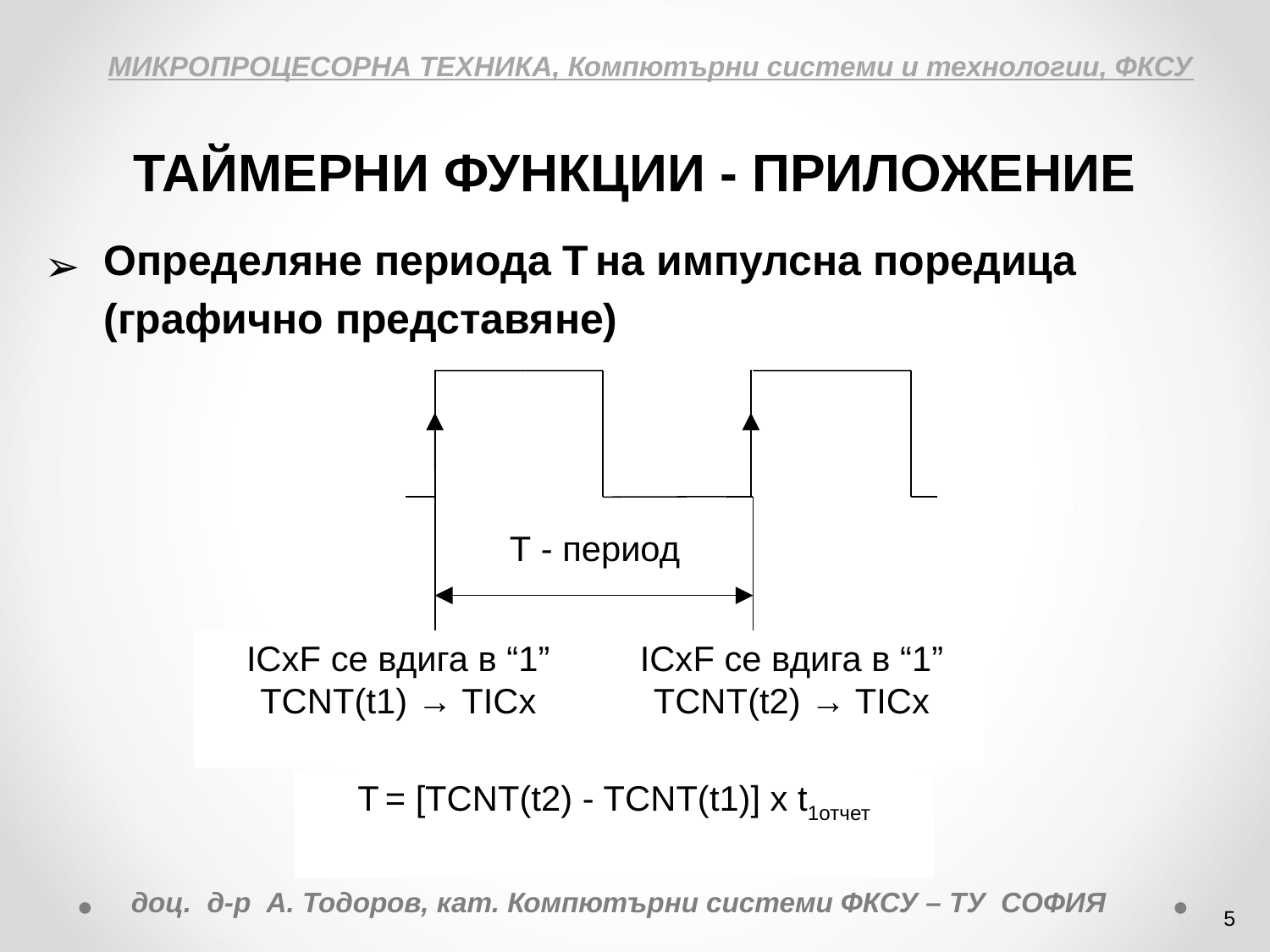

МИКРОПРОЦЕСОРНА ТЕХНИКА, Компютърни системи и технологии, ФКСУ
ТАЙМЕРНИ ФУНКЦИИ - ПРИЛОЖЕНИЕ
  Определяне периода Т на импулсна поредица
     (графично представяне)
Т - период

ICxF се вдига в “1”
TCNT(t1) → TICx
ICxF се вдига в “1”
TCNT(t2) → TICx
Т = [TCNT(t2) - TCNT(t1)] x t1отчет
доц.  д-р  А. Тодоров, кат. Компютърни системи ФКСУ – ТУ  СОФИЯ
5